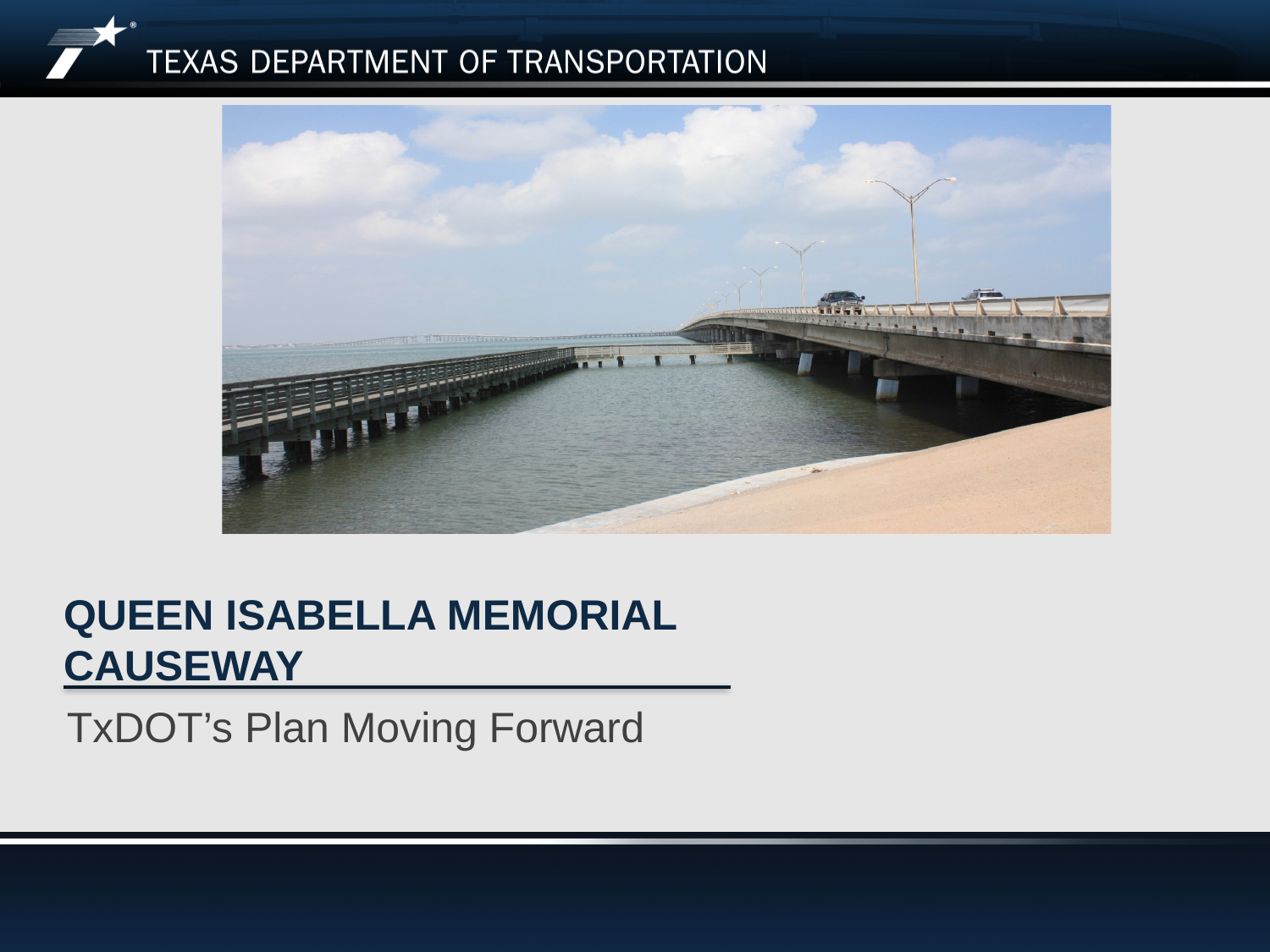

# QUEEN ISABELLA MEMORIAL CAUSEWAY
TxDOT’s Plan Moving Forward